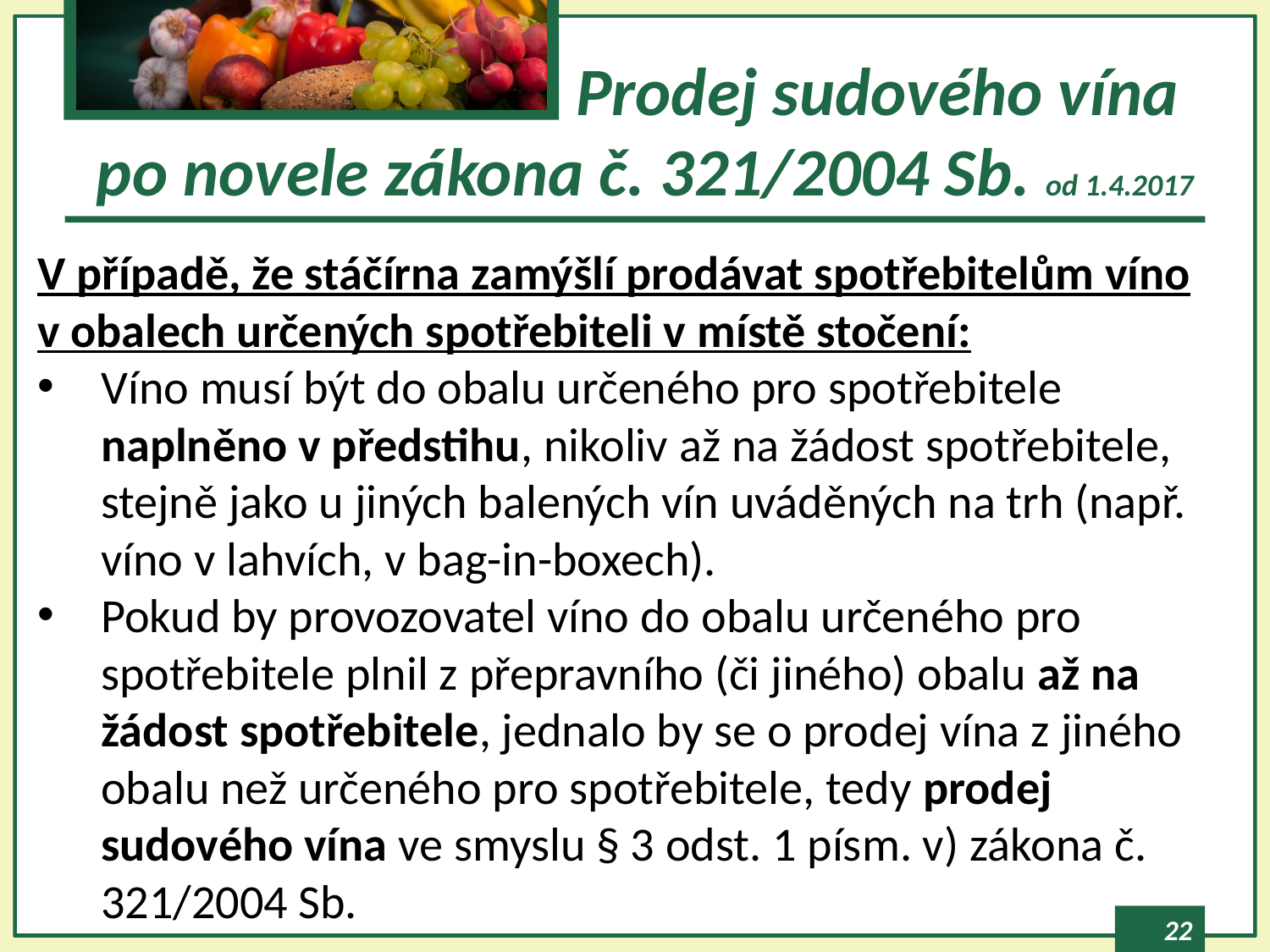

# Prodej sudového vína po novele zákona č. 321/2004 Sb. od 1.4.2017
V případě, že stáčírna zamýšlí prodávat spotřebitelům víno v obalech určených spotřebiteli v místě stočení:
Víno musí být do obalu určeného pro spotřebitele naplněno v předstihu, nikoliv až na žádost spotřebitele, stejně jako u jiných balených vín uváděných na trh (např. víno v lahvích, v bag-in-boxech).
Pokud by provozovatel víno do obalu určeného pro spotřebitele plnil z přepravního (či jiného) obalu až na žádost spotřebitele, jednalo by se o prodej vína z jiného obalu než určeného pro spotřebitele, tedy prodej sudového vína ve smyslu § 3 odst. 1 písm. v) zákona č. 321/2004 Sb.